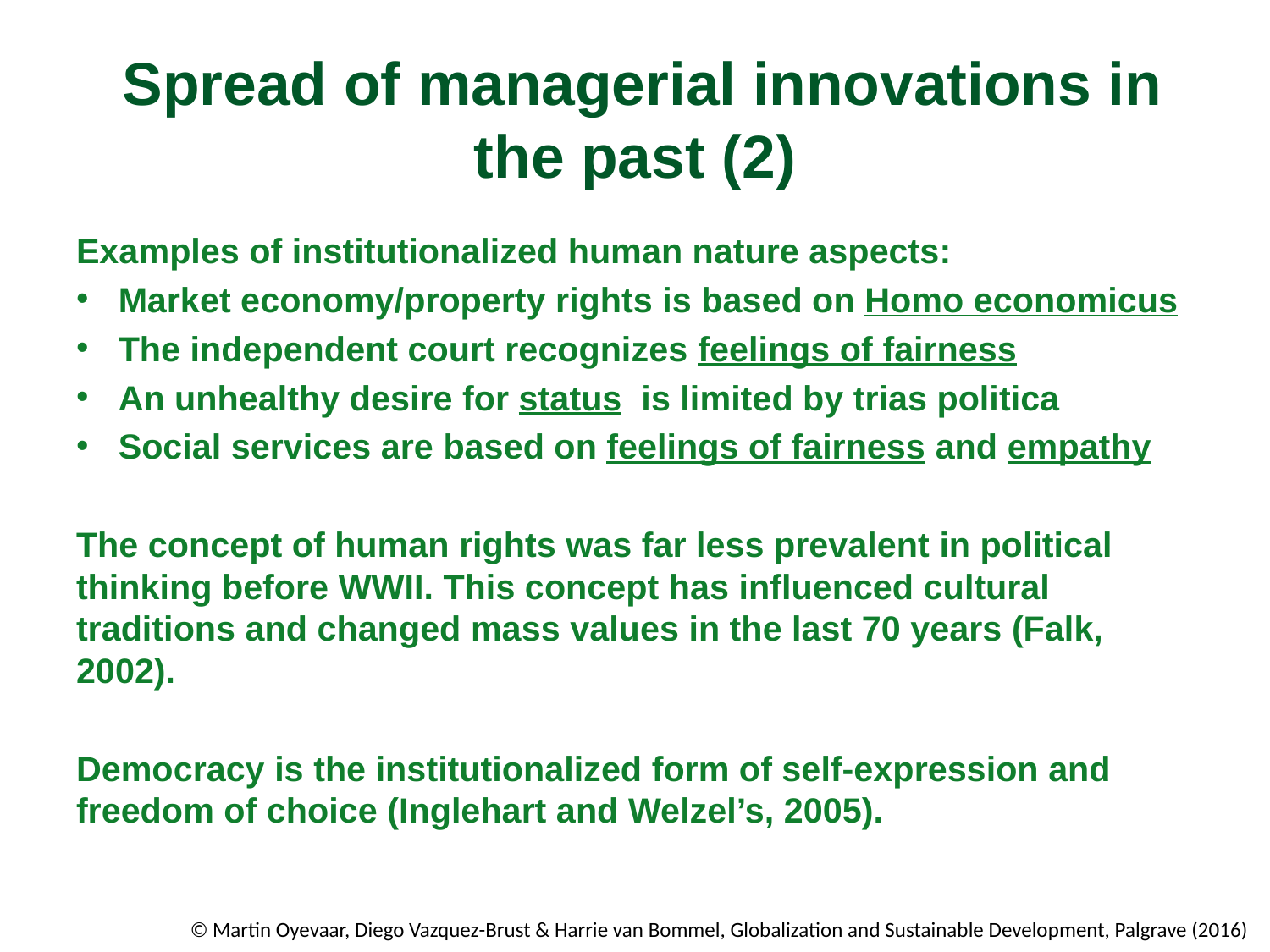

# Spread of managerial innovations in the past (2)
Examples of institutionalized human nature aspects:
Market economy/property rights is based on Homo economicus
The independent court recognizes feelings of fairness
An unhealthy desire for status  is limited by trias politica
Social services are based on feelings of fairness and empathy

The concept of human rights was far less prevalent in political thinking before WWII. This concept has inﬂuenced cultural traditions and changed mass values in the last 70 years (Falk, 2002).

Democracy is the institutionalized form of self-expression and freedom of choice (Inglehart and Welzel’s, 2005).
© Martin Oyevaar, Diego Vazquez-Brust & Harrie van Bommel, Globalization and Sustainable Development, Palgrave (2016)